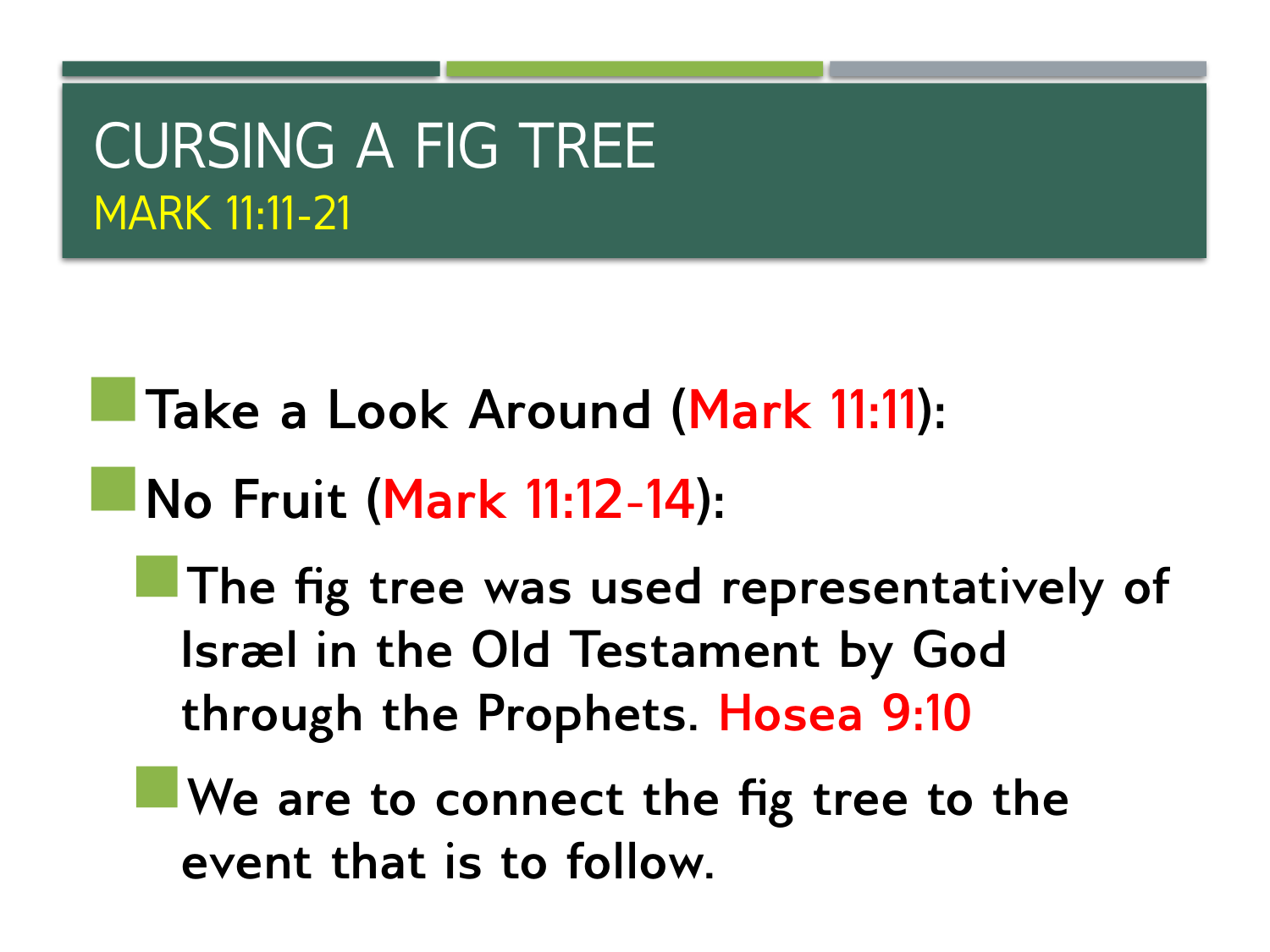

# Cursing a fig tree Mark 11:11-21
Take a Look Around (Mark 11:11):
No Fruit (Mark 11:12-14):
The fig tree was used representatively of Israel in the Old Testament by God through the Prophets. Hosea 9:10
We are to connect the fig tree to the event that is to follow.